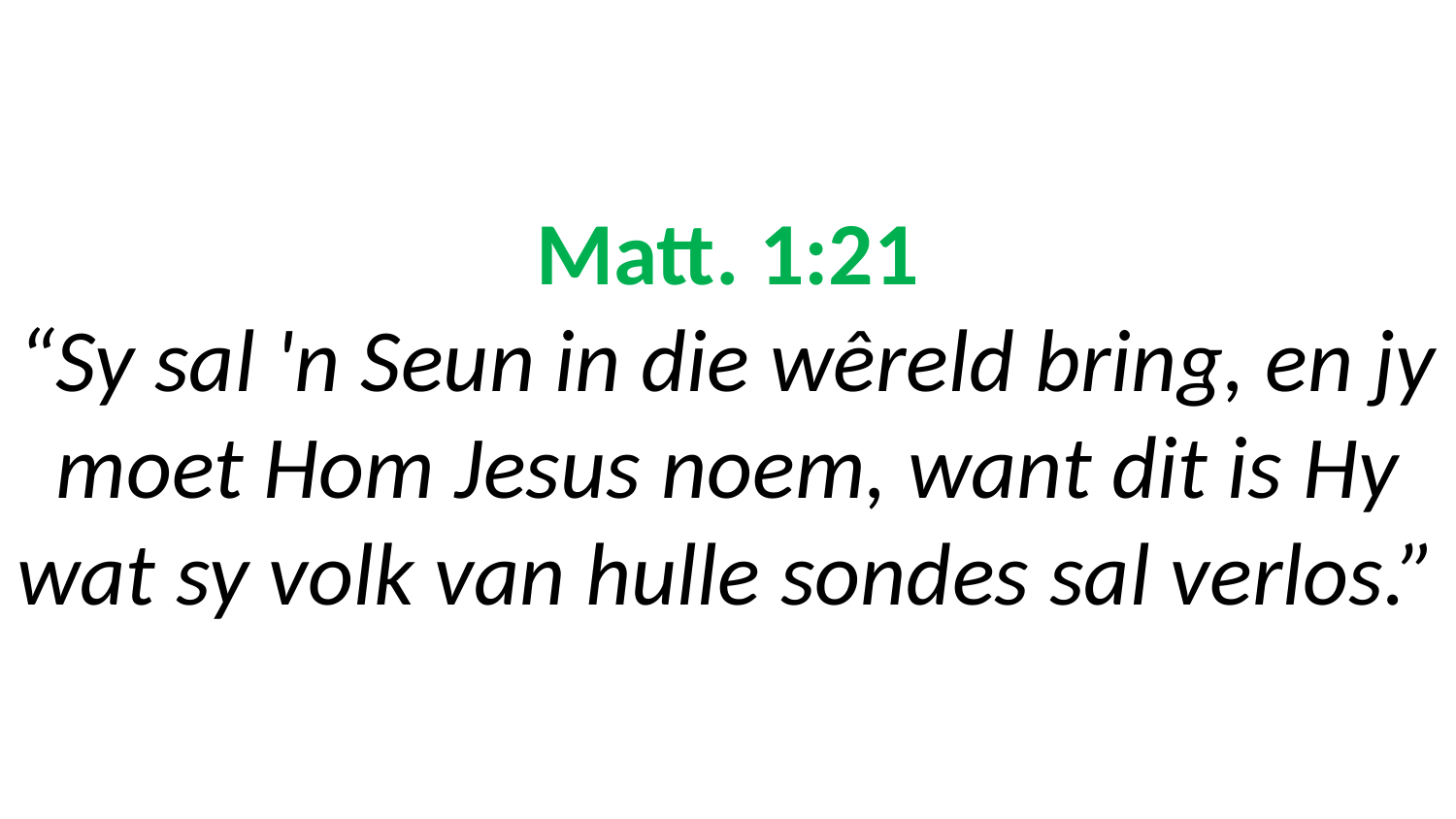

# Matt. 1:21 “Sy sal 'n Seun in die wêreld bring, en jy moet Hom Jesus noem, want dit is Hy wat sy volk van hulle sondes sal verlos.”